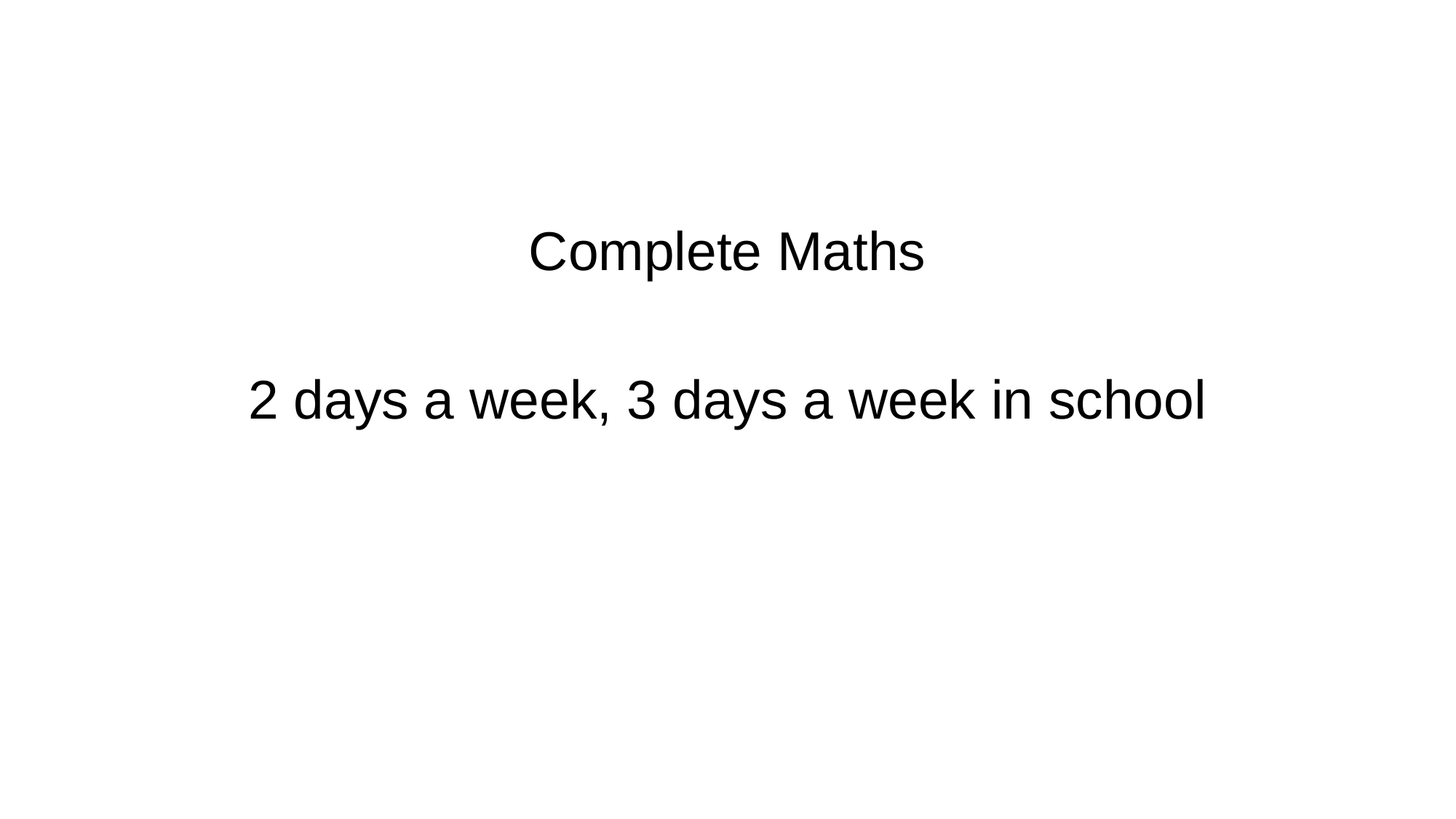

Complete Maths

2 days a week, 3 days a week in school